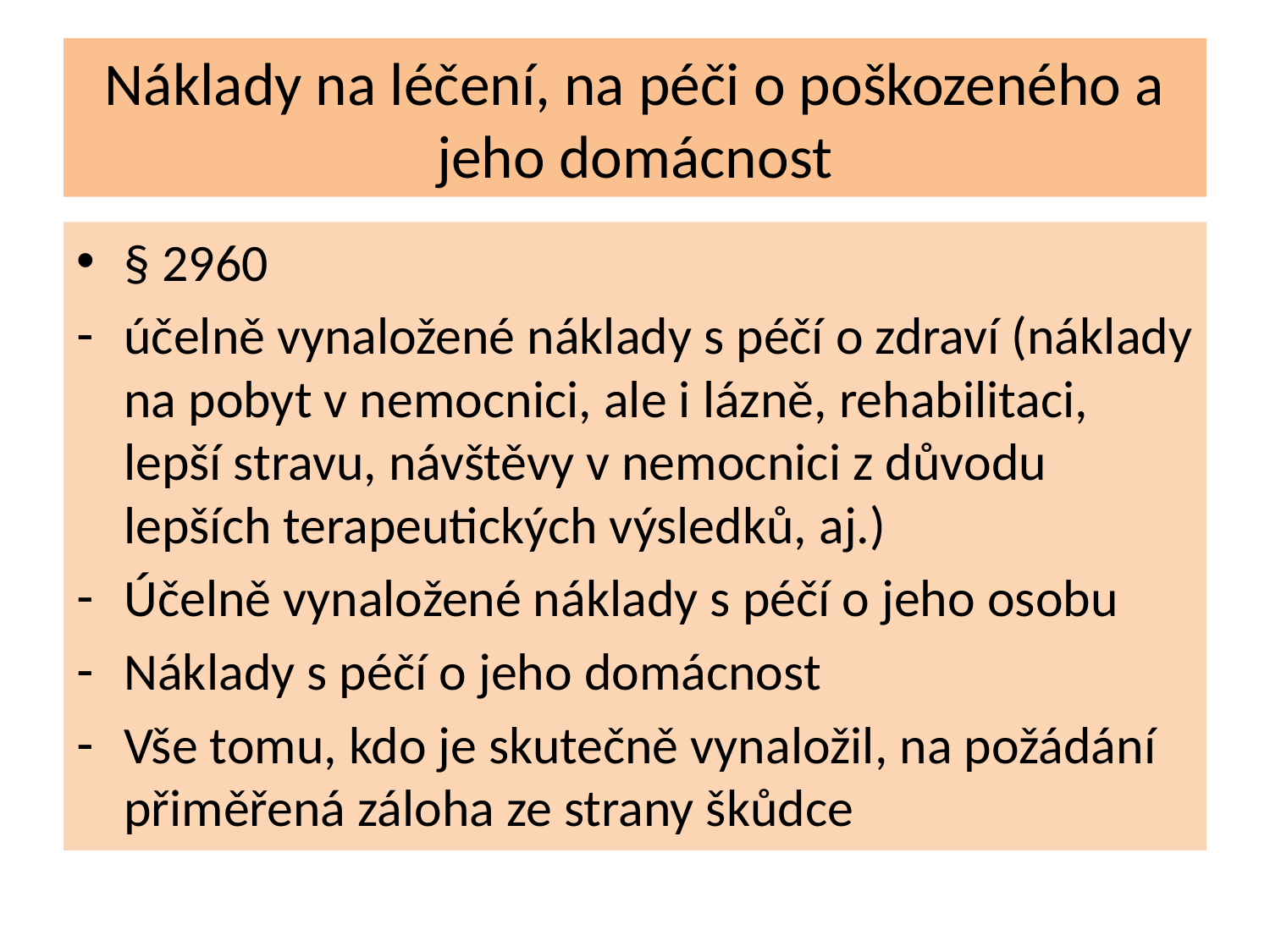

# Náklady na léčení, na péči o poškozeného a jeho domácnost
§ 2960
účelně vynaložené náklady s péčí o zdraví (náklady na pobyt v nemocnici, ale i lázně, rehabilitaci, lepší stravu, návštěvy v nemocnici z důvodu lepších terapeutických výsledků, aj.)
Účelně vynaložené náklady s péčí o jeho osobu
Náklady s péčí o jeho domácnost
Vše tomu, kdo je skutečně vynaložil, na požádání přiměřená záloha ze strany škůdce